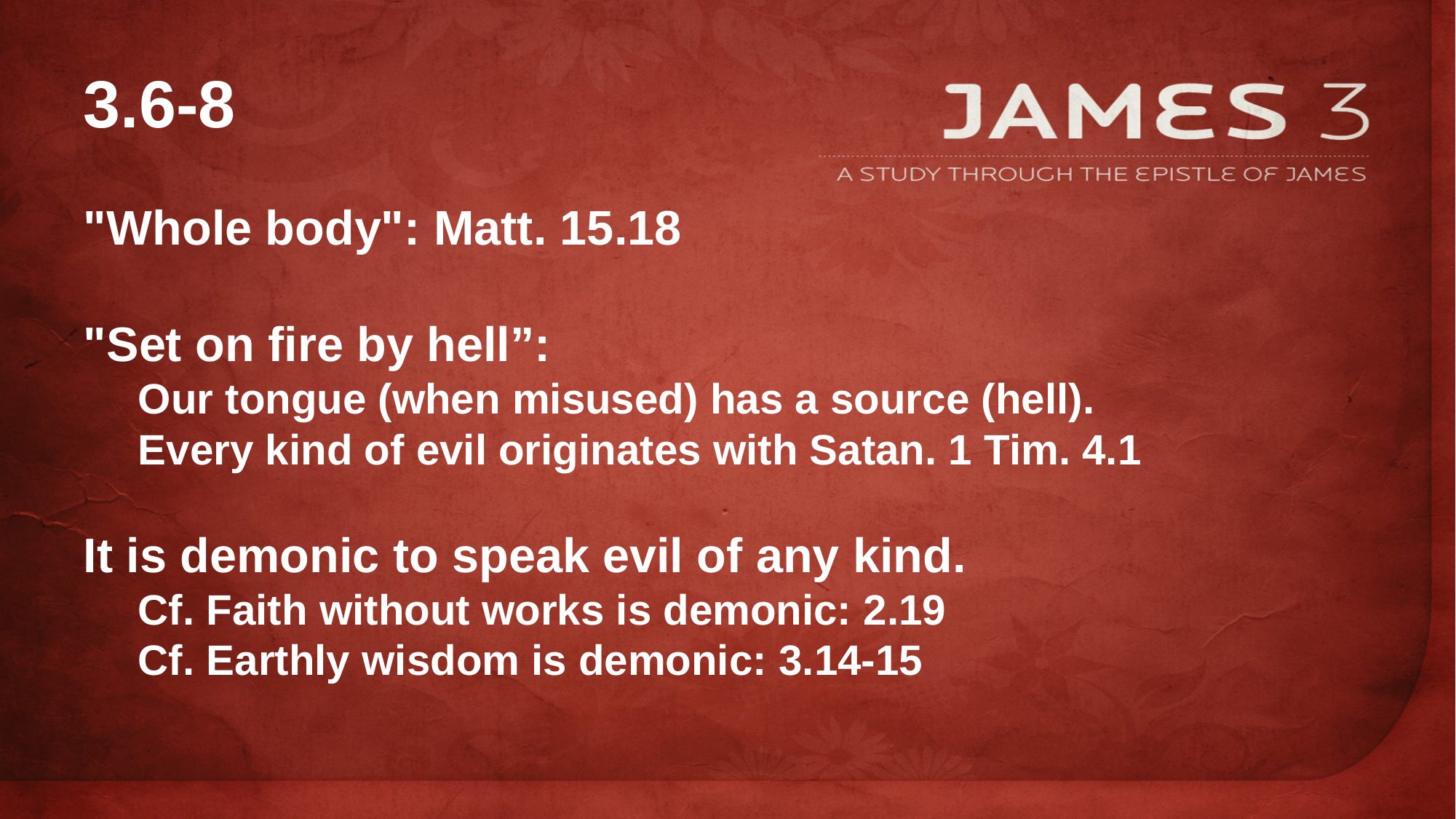

# 3.6-8
"Whole body": Matt. 15.18

"Set on fire by hell”:
Our tongue (when misused) has a source (hell).
Every kind of evil originates with Satan. 1 Tim. 4.1

It is demonic to speak evil of any kind.
Cf. Faith without works is demonic: 2.19
Cf. Earthly wisdom is demonic: 3.14-15